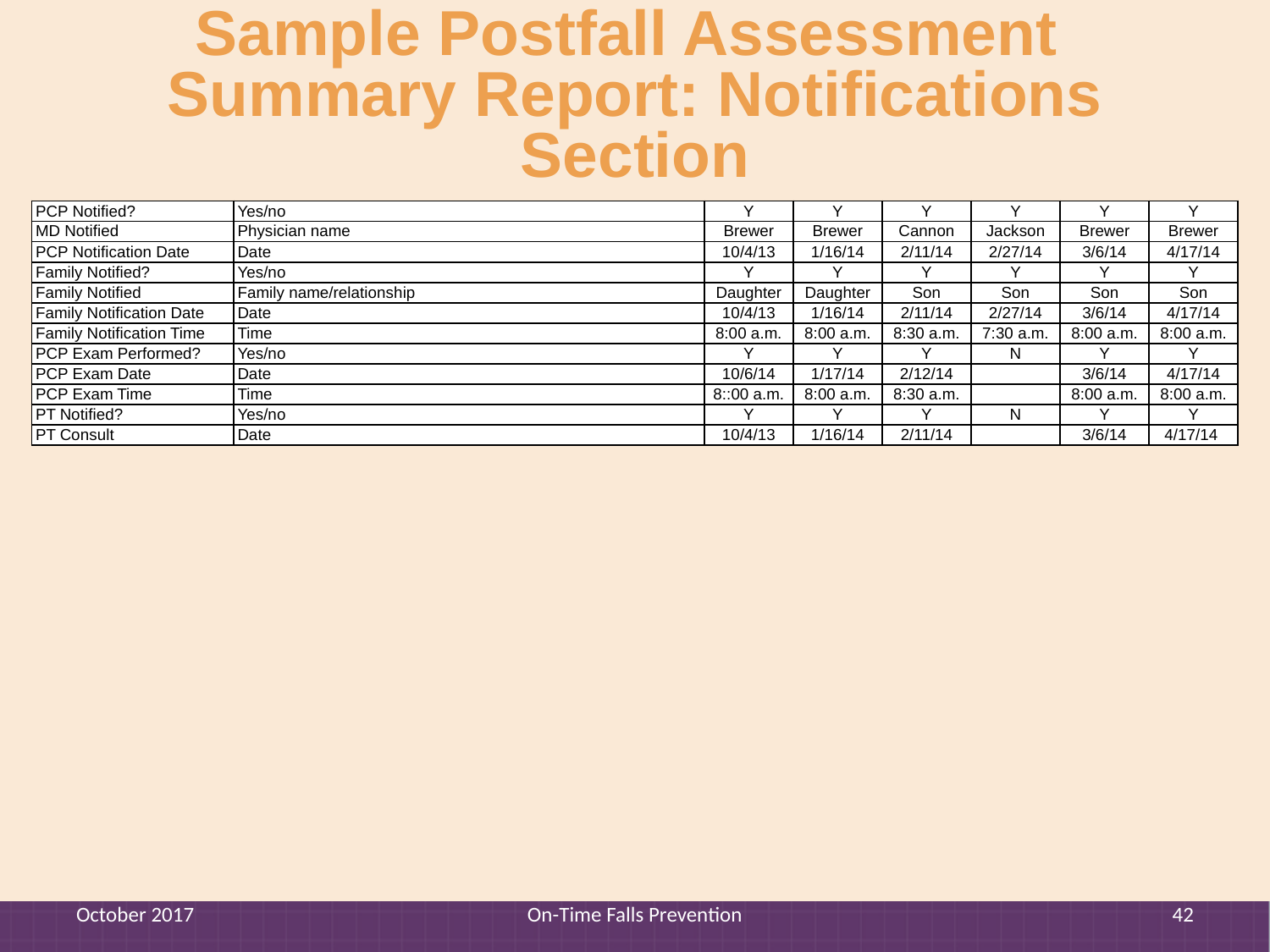

Sample Postfall Assessment
Summary Report: Notifications Section
| PCP Notified? | Yes/no | Y | Y | Y | Y | Y | Y |
| --- | --- | --- | --- | --- | --- | --- | --- |
| MD Notified | Physician name | Brewer | Brewer | Cannon | Jackson | Brewer | Brewer |
| PCP Notification Date | Date | 10/4/13 | 1/16/14 | 2/11/14 | 2/27/14 | 3/6/14 | 4/17/14 |
| Family Notified? | Yes/no | Y | Y | Y | Y | Y | Y |
| Family Notified | Family name/relationship | Daughter | Daughter | Son | Son | Son | Son |
| Family Notification Date | Date | 10/4/13 | 1/16/14 | 2/11/14 | 2/27/14 | 3/6/14 | 4/17/14 |
| Family Notification Time | Time | 8:00 a.m. | 8:00 a.m. | 8:30 a.m. | 7:30 a.m. | 8:00 a.m. | 8:00 a.m. |
| PCP Exam Performed? | Yes/no | Y | Y | Y | N | Y | Y |
| PCP Exam Date | Date | 10/6/14 | 1/17/14 | 2/12/14 |  | 3/6/14 | 4/17/14 |
| PCP Exam Time | Time | 8::00 a.m. | 8:00 a.m. | 8:30 a.m. |  | 8:00 a.m. | 8:00 a.m. |
| PT Notified? | Yes/no | Y | Y | Y | N | Y | Y |
| PT Consult | Date | 10/4/13 | 1/16/14 | 2/11/14 |  | 3/6/14 | 4/17/14 |
October 2017
On-Time Falls Prevention
42